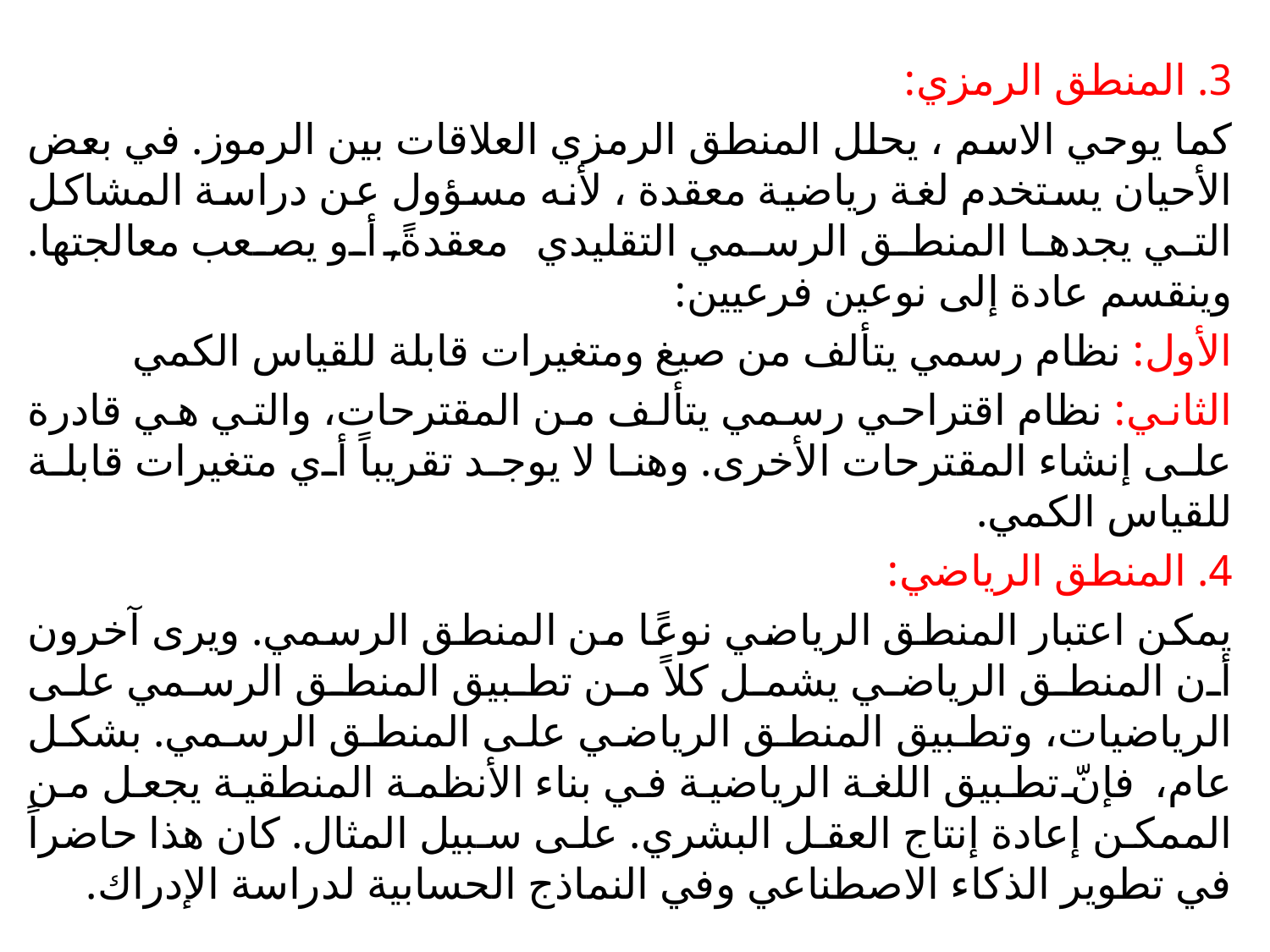

3. المنطق الرمزي:
كما يوحي الاسم ، يحلل المنطق الرمزي العلاقات بين الرموز. في بعض الأحيان يستخدم لغة رياضية معقدة ، لأنه مسؤول عن دراسة المشاكل التي يجدها المنطق الرسمي التقليدي معقدةً, أو يصعب معالجتها. وينقسم عادة إلى نوعين فرعيين:
الأول: نظام رسمي يتألف من صيغ ومتغيرات قابلة للقياس الكمي
الثاني: نظام اقتراحي رسمي يتألف من المقترحات، والتي هي قادرة على إنشاء المقترحات الأخرى. وهنا لا يوجد تقريباً أي متغيرات قابلة للقياس الكمي.
4. المنطق الرياضي:
يمكن اعتبار المنطق الرياضي نوعًا من المنطق الرسمي. ويرى آخرون أن المنطق الرياضي يشمل كلاً من تطبيق المنطق الرسمي على الرياضيات، وتطبيق المنطق الرياضي على المنطق الرسمي. بشكل عام، فإنّ تطبيق اللغة الرياضية في بناء الأنظمة المنطقية يجعل من الممكن إعادة إنتاج العقل البشري. على سبيل المثال. كان هذا حاضراً في تطوير الذكاء الاصطناعي وفي النماذج الحسابية لدراسة الإدراك.